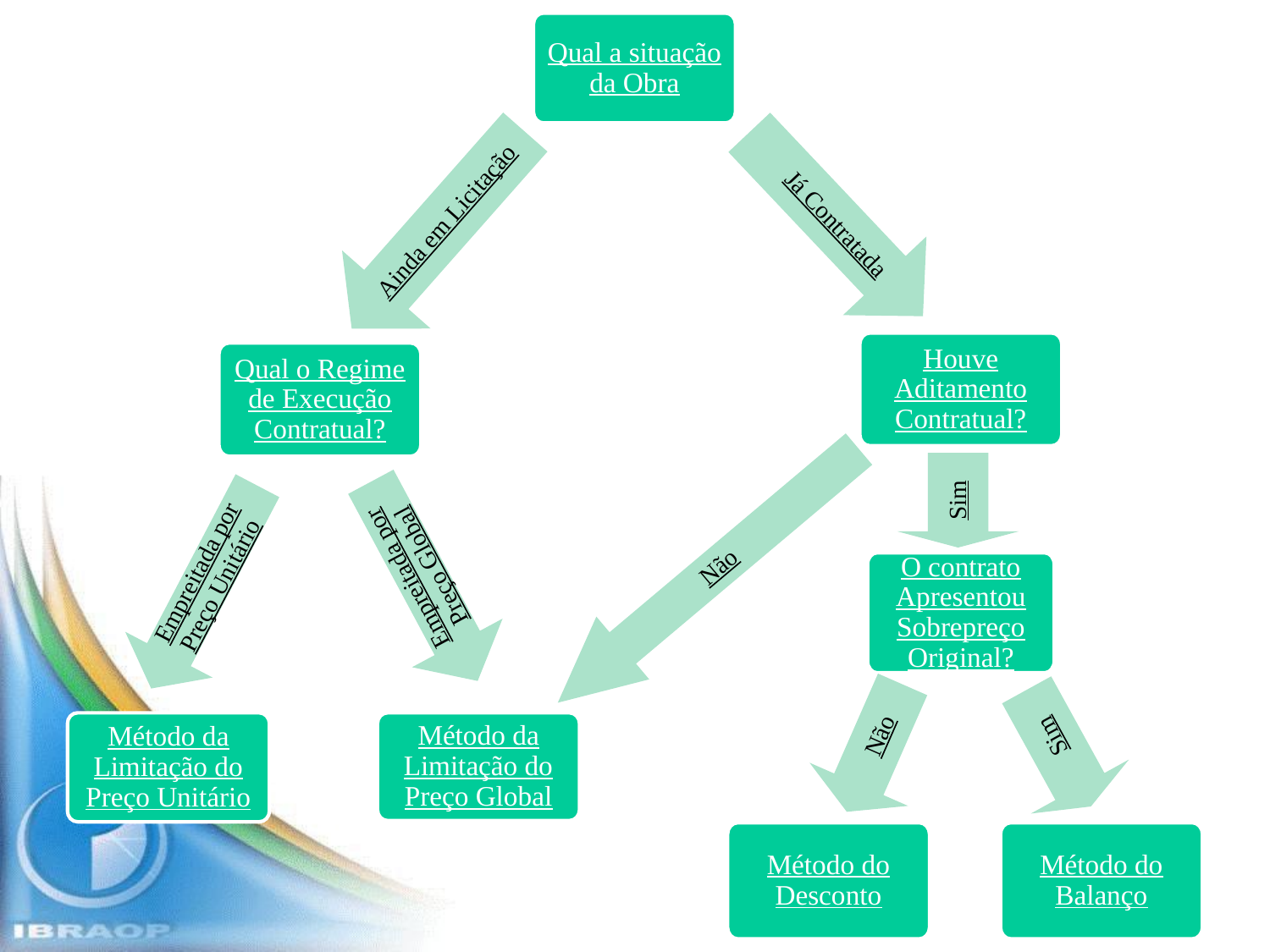

Qual a situação da Obra
Já Contratada
Ainda em Licitação
Houve Aditamento Contratual?
Qual o Regime de Execução Contratual?
Sim
Empreitada por Preço Global
Não
Empreitada por Preço Unitário
Método da Limitação do Preço Unitário
Método da Limitação do Preço Global
Método do Desconto
Método do Balanço
O contrato Apresentou Sobrepreço Original?
Sim
Não